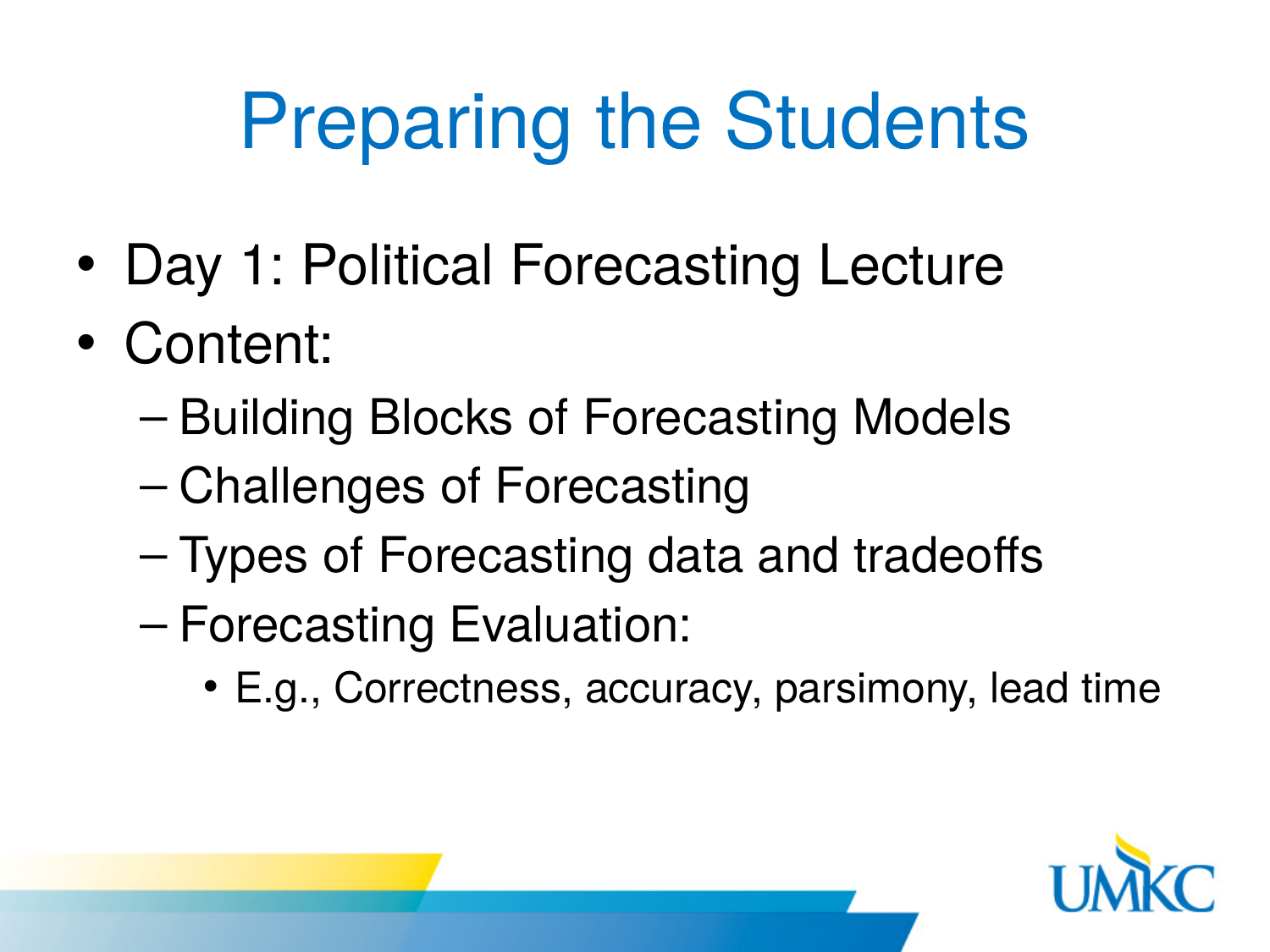

# Preparing the Students
Day 1: Political Forecasting Lecture
Content:
Building Blocks of Forecasting Models
Challenges of Forecasting
Types of Forecasting data and tradeoffs
Forecasting Evaluation:
E.g., Correctness, accuracy, parsimony, lead time